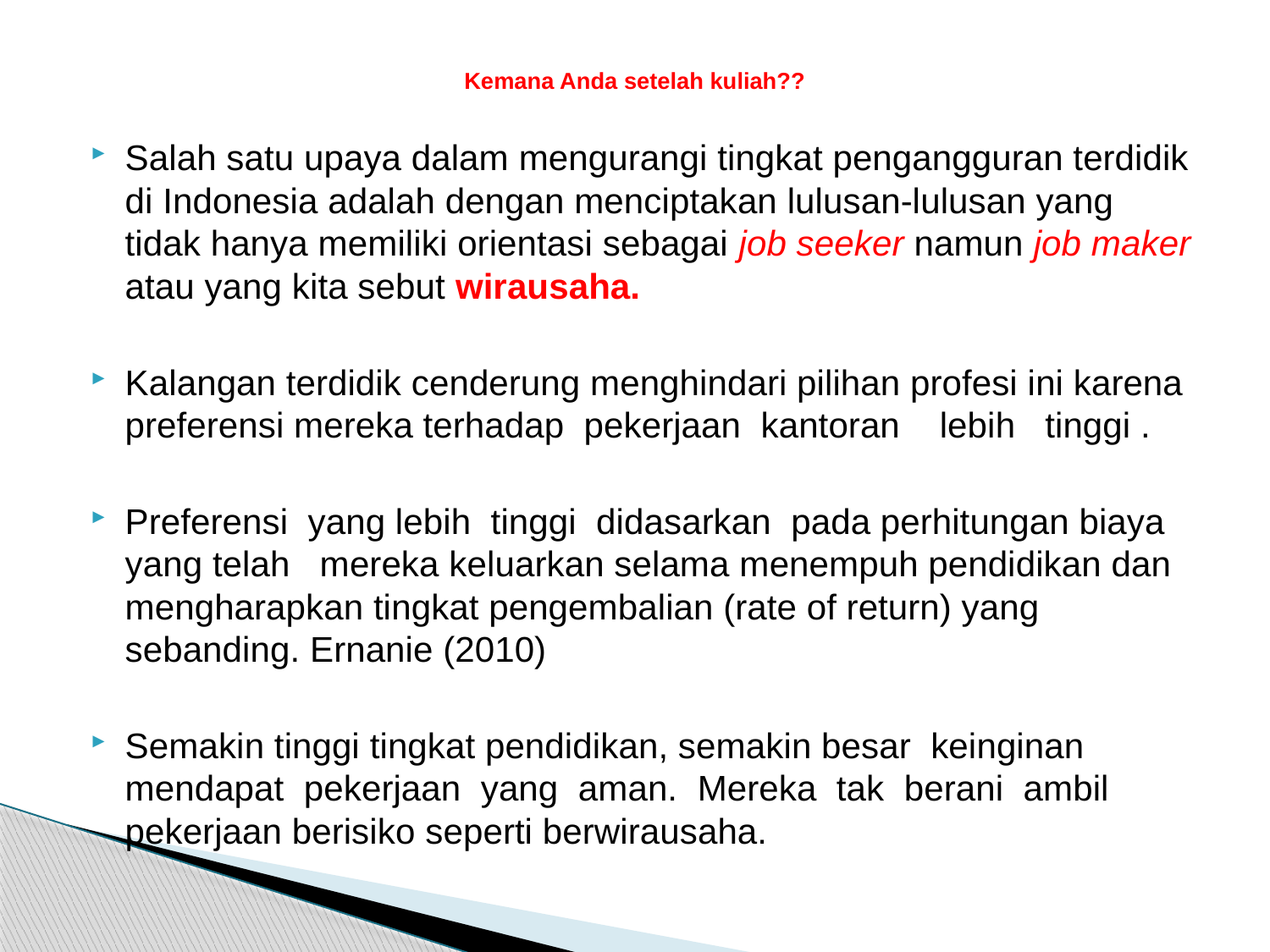

# Kemana Anda setelah kuliah??
Salah satu upaya dalam mengurangi tingkat pengangguran terdidik di Indonesia adalah dengan menciptakan lulusan-lulusan yang tidak hanya memiliki orientasi sebagai job seeker namun job maker atau yang kita sebut wirausaha.

Kalangan terdidik cenderung menghindari pilihan profesi ini karena preferensi mereka terhadap  pekerjaan  kantoran    lebih   tinggi .

Preferensi  yang lebih  tinggi  didasarkan  pada perhitungan biaya yang telah   mereka keluarkan selama menempuh pendidikan dan mengharapkan tingkat pengembalian (rate of return) yang sebanding. Ernanie (2010)

Semakin tinggi tingkat pendidikan, semakin besar  keinginan  mendapat  pekerjaan  yang  aman.  Mereka  tak  berani  ambil  pekerjaan berisiko seperti berwirausaha.